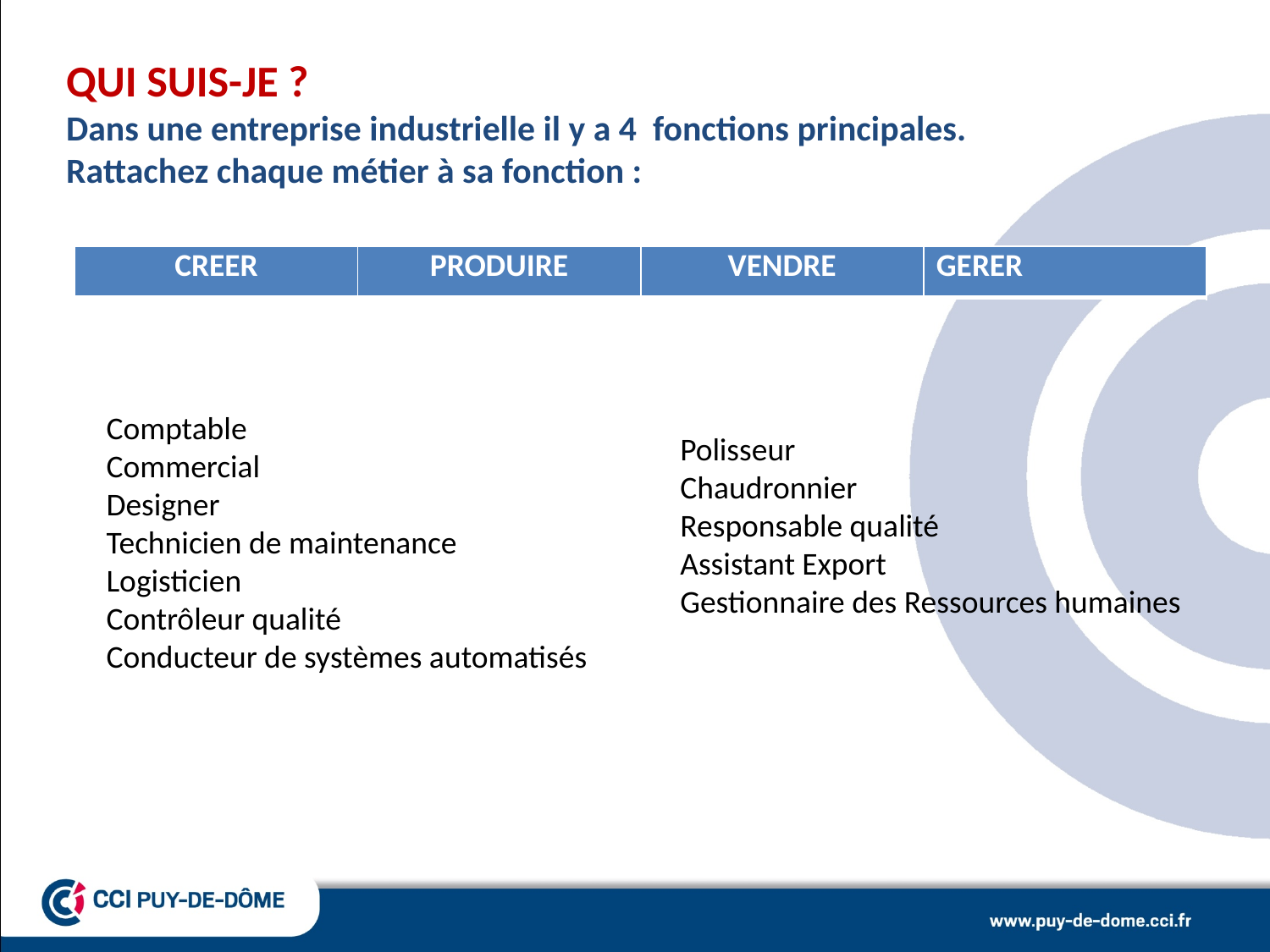

QUI SUIS-JE ?
Dans une entreprise industrielle il y a 4  fonctions principales.
Rattachez chaque métier à sa fonction :
| CREER | PRODUIRE | VENDRE | GERER |
| --- | --- | --- | --- |
Comptable
Commercial
Designer
Technicien de maintenance
Logisticien
Contrôleur qualité
Conducteur de systèmes automatisés
Polisseur
Chaudronnier
Responsable qualité
Assistant Export
Gestionnaire des Ressources humaines